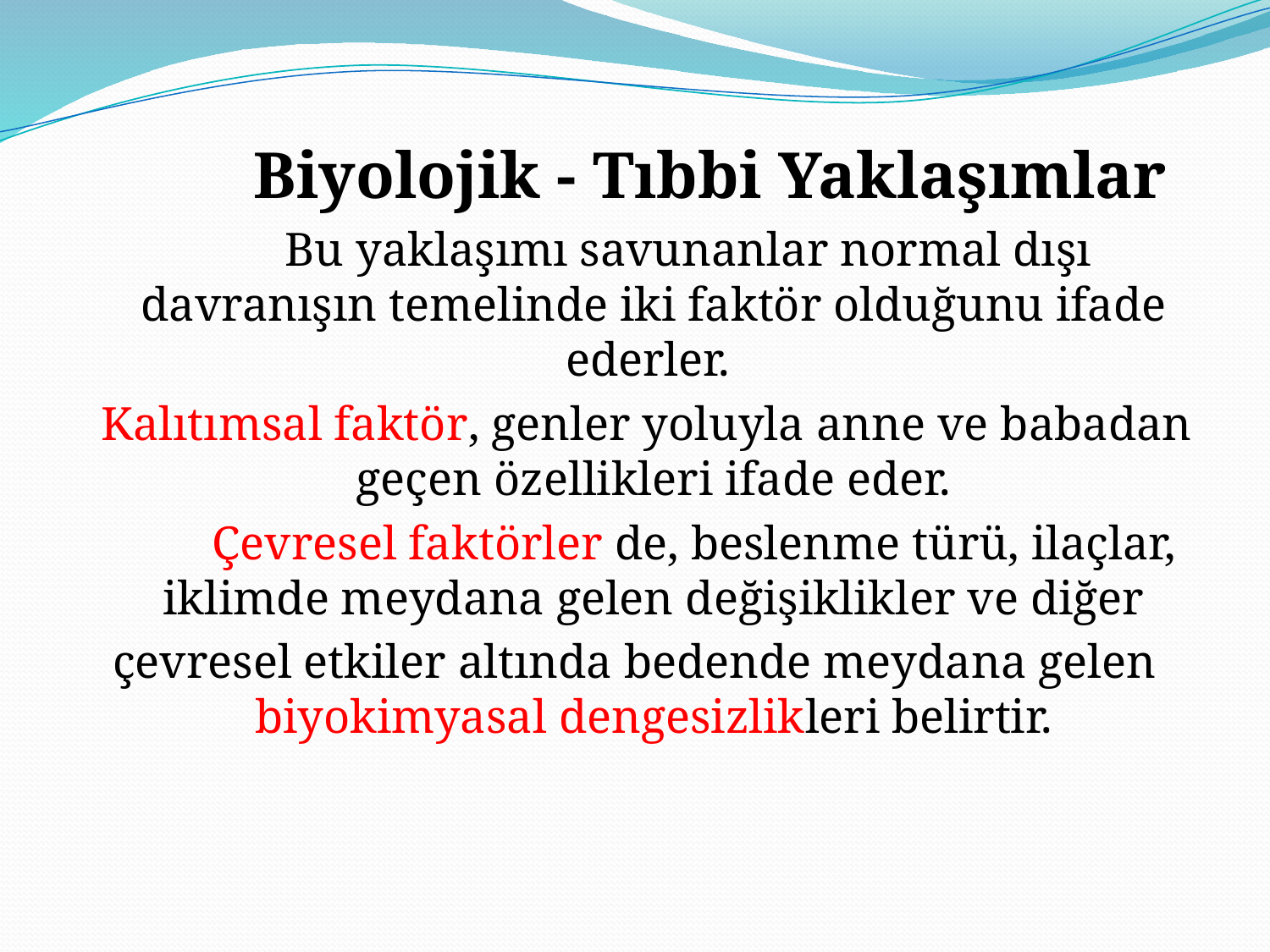

Biyolojik - Tıbbi Yaklaşımlar
         Bu yaklaşımı savunanlar normal dışı davranışın temelinde iki faktör olduğunu ifade ederler.
  Kalıtımsal faktör, genler yoluyla anne ve babadan geçen özellikleri ifade eder.
          Çevresel faktörler de, beslenme türü, ilaçlar, iklimde meydana gelen değişiklikler ve diğer
çevresel etkiler altında bedende meydana gelen biyokimyasal dengesizlikleri belirtir.